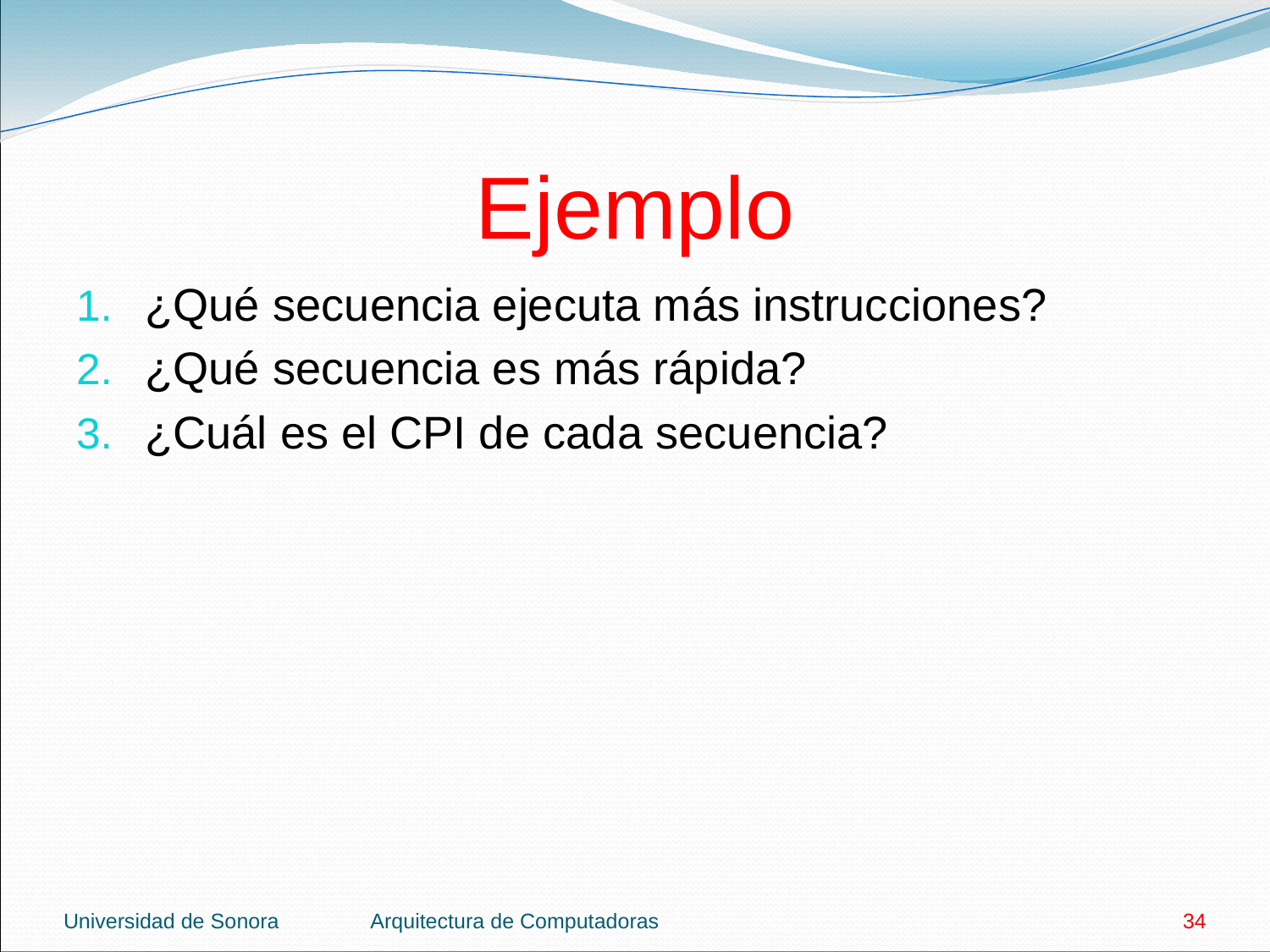

# Ejemplo
¿Qué secuencia ejecuta más instrucciones?
¿Qué secuencia es más rápida?
¿Cuál es el CPI de cada secuencia?
Universidad de Sonora
Arquitectura de Computadoras
34